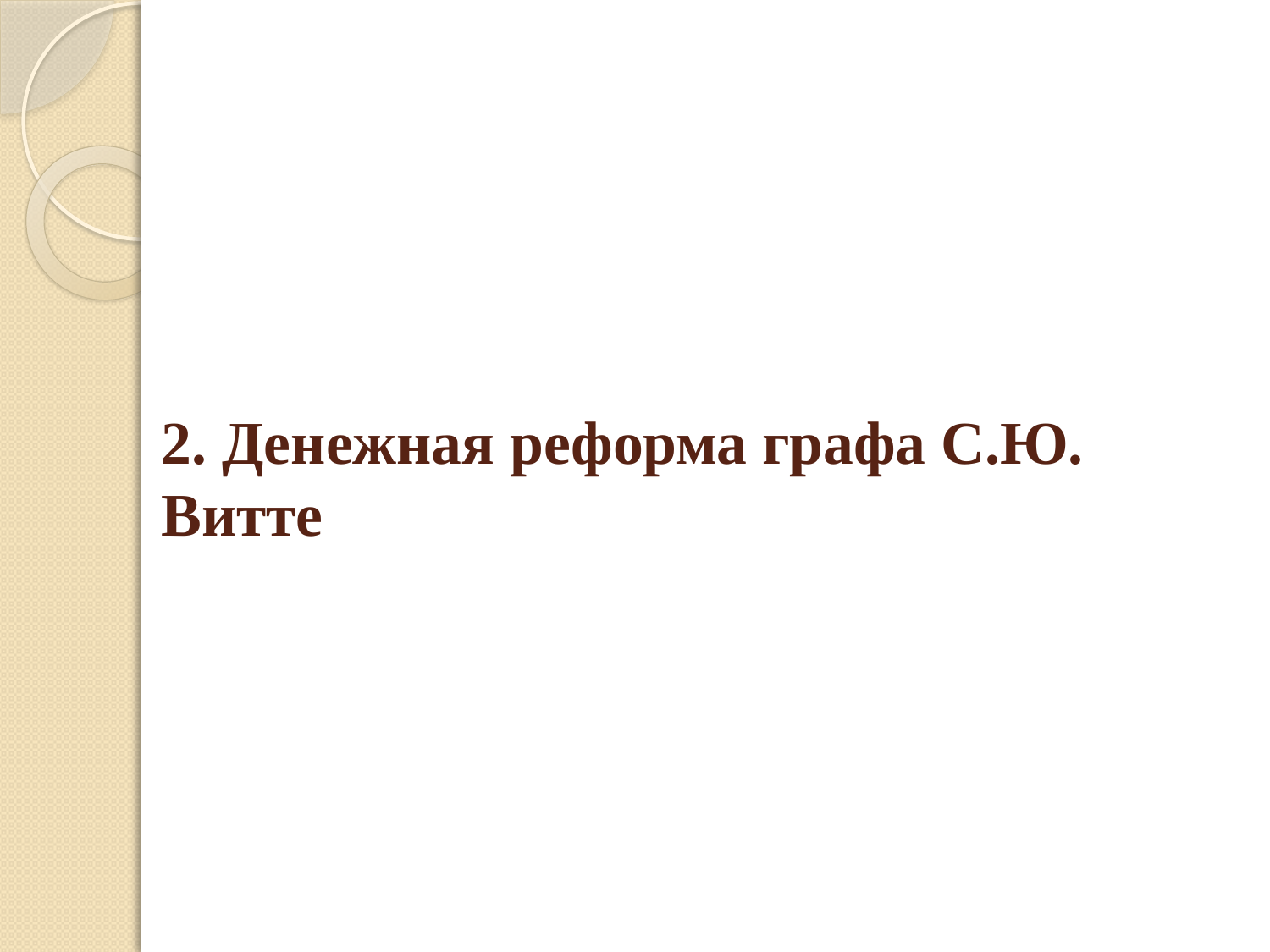

# 2. Денежная реформа графа С.Ю. Витте